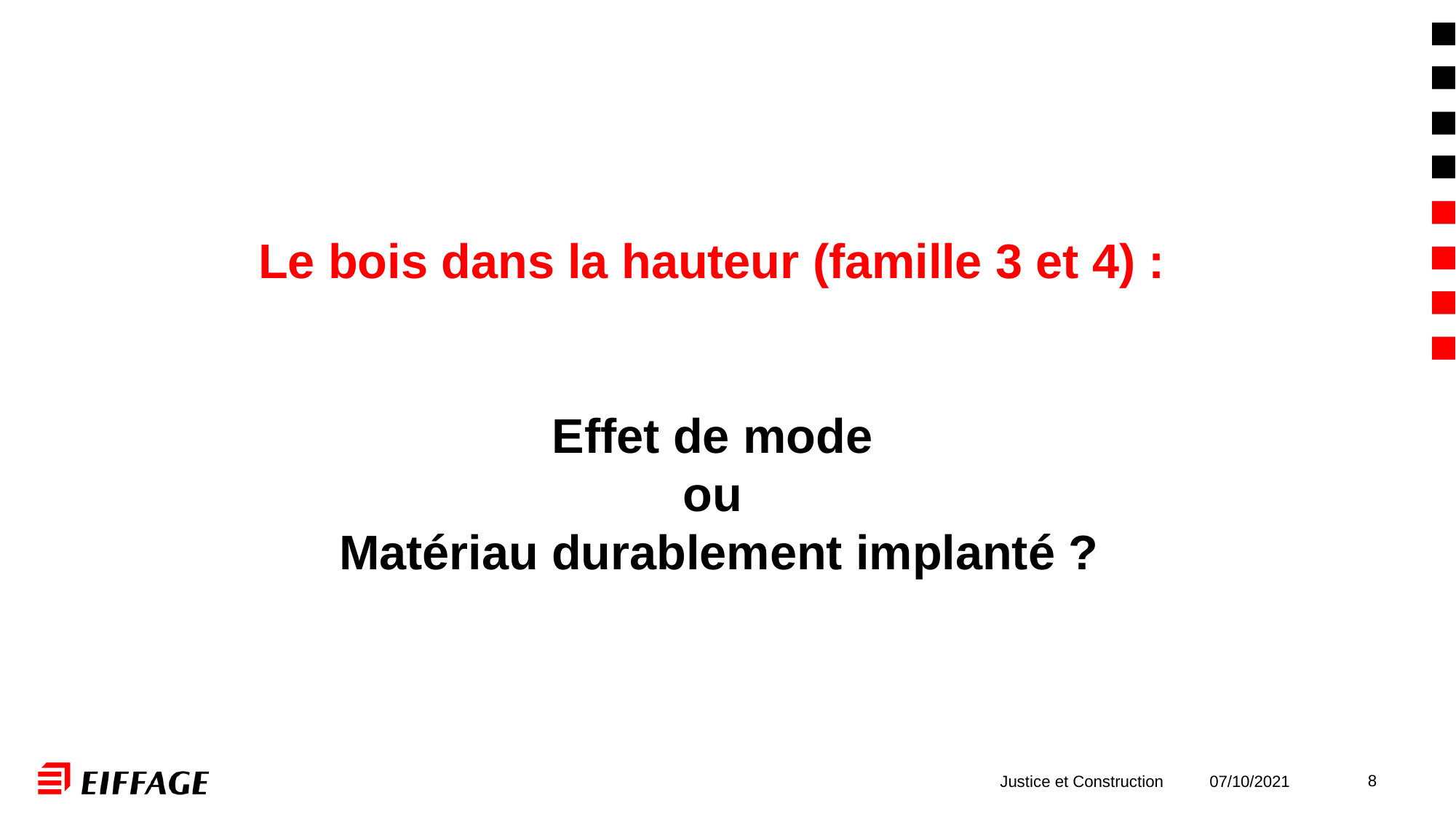

# Le bois dans la hauteur (famille 3 et 4) : Effet de mode ou Matériau durablement implanté ?